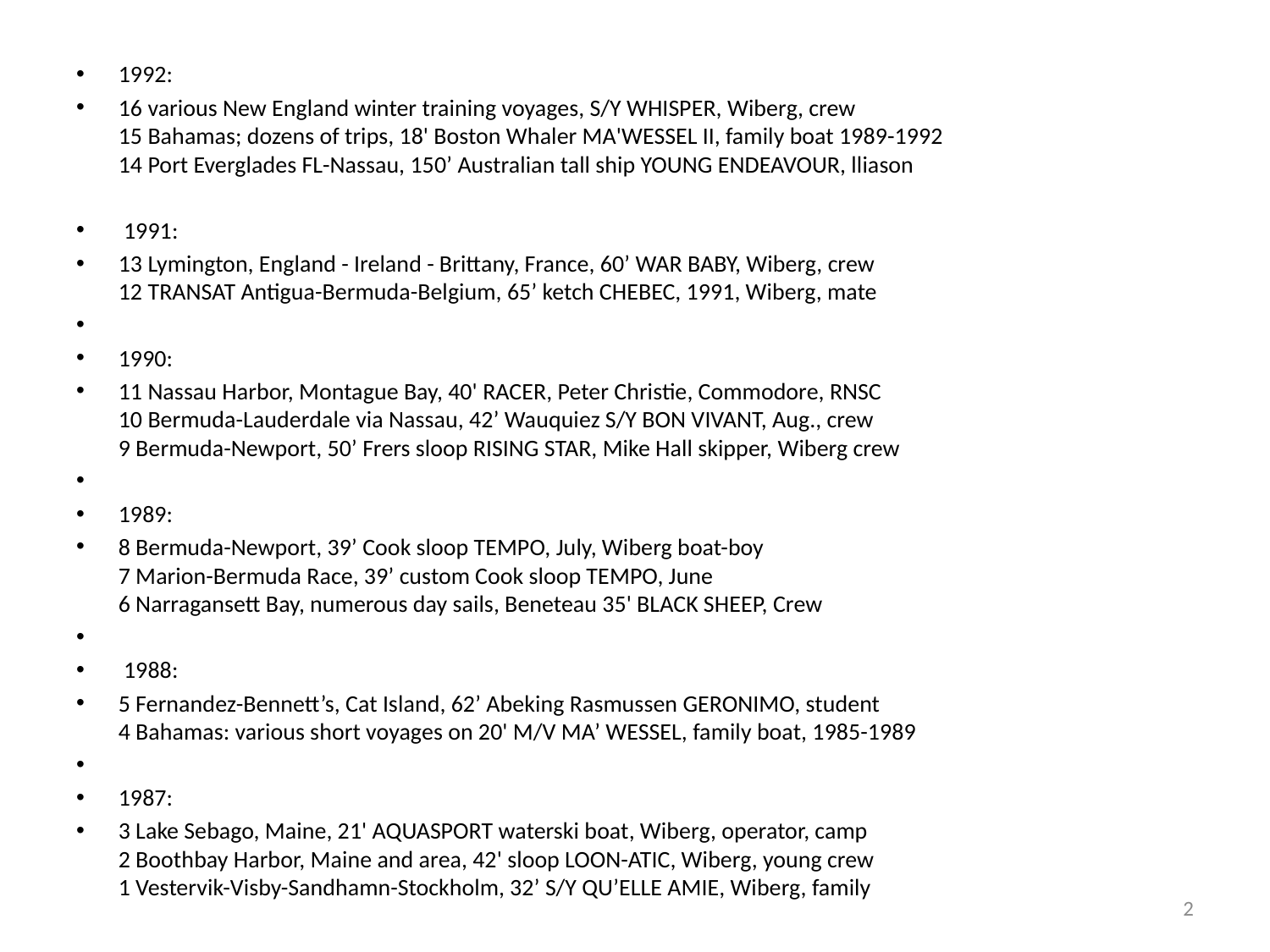

1992:
16 various New England winter training voyages, S/Y WHISPER, Wiberg, crew
15 Bahamas; dozens of trips, 18' Boston Whaler MA'WESSEL II, family boat 1989-1992
14 Port Everglades FL-Nassau, 150’ Australian tall ship YOUNG ENDEAVOUR, lliason

 1991:
13 Lymington, England - Ireland - Brittany, France, 60’ WAR BABY, Wiberg, crew
12 TRANSAT Antigua-Bermuda-Belgium, 65’ ketch CHEBEC, 1991, Wiberg, mate

1990:
11 Nassau Harbor, Montague Bay, 40' RACER, Peter Christie, Commodore, RNSC
10 Bermuda-Lauderdale via Nassau, 42’ Wauquiez S/Y BON VIVANT, Aug., crew 
9 Bermuda-Newport, 50’ Frers sloop RISING STAR, Mike Hall skipper, Wiberg crew

1989:
8 Bermuda-Newport, 39’ Cook sloop TEMPO, July, Wiberg boat-boy
7 Marion-Bermuda Race, 39’ custom Cook sloop TEMPO, June 
6 Narragansett Bay, numerous day sails, Beneteau 35' BLACK SHEEP, Crew

 1988:
5 Fernandez-Bennett’s, Cat Island, 62’ Abeking Rasmussen GERONIMO, student
4 Bahamas: various short voyages on 20' M/V MA’ WESSEL, family boat, 1985-1989

1987:
3 Lake Sebago, Maine, 21' AQUASPORT waterski boat, Wiberg, operator, camp
2 Boothbay Harbor, Maine and area, 42' sloop LOON-ATIC, Wiberg, young crew
1 Vestervik-Visby-Sandhamn-Stockholm, 32’ S/Y QU’ELLE AMIE, Wiberg, family
2